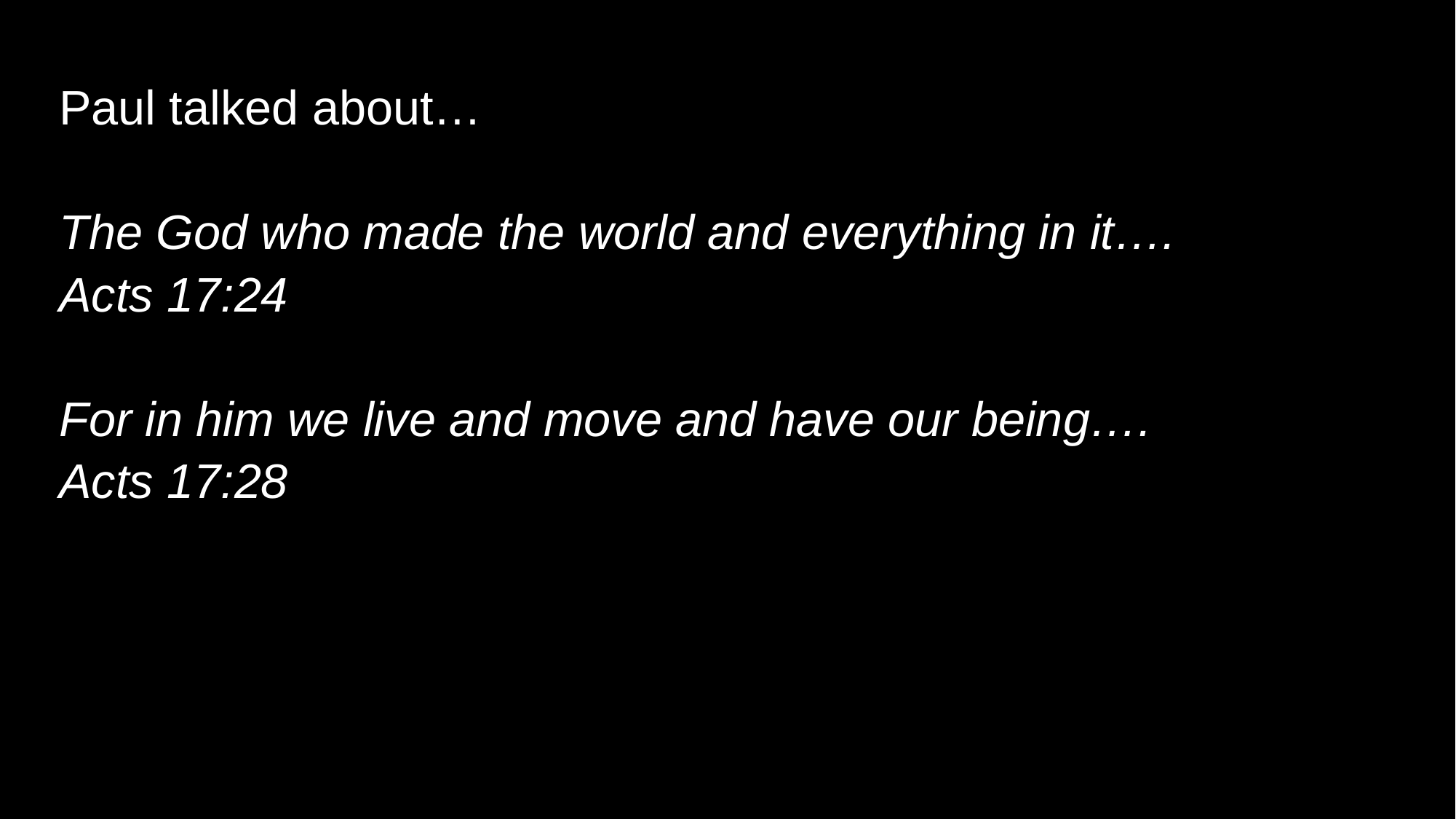

Paul talked about…

The God who made the world and everything in it….
Acts 17:24

For in him we live and move and have our being….
Acts 17:28